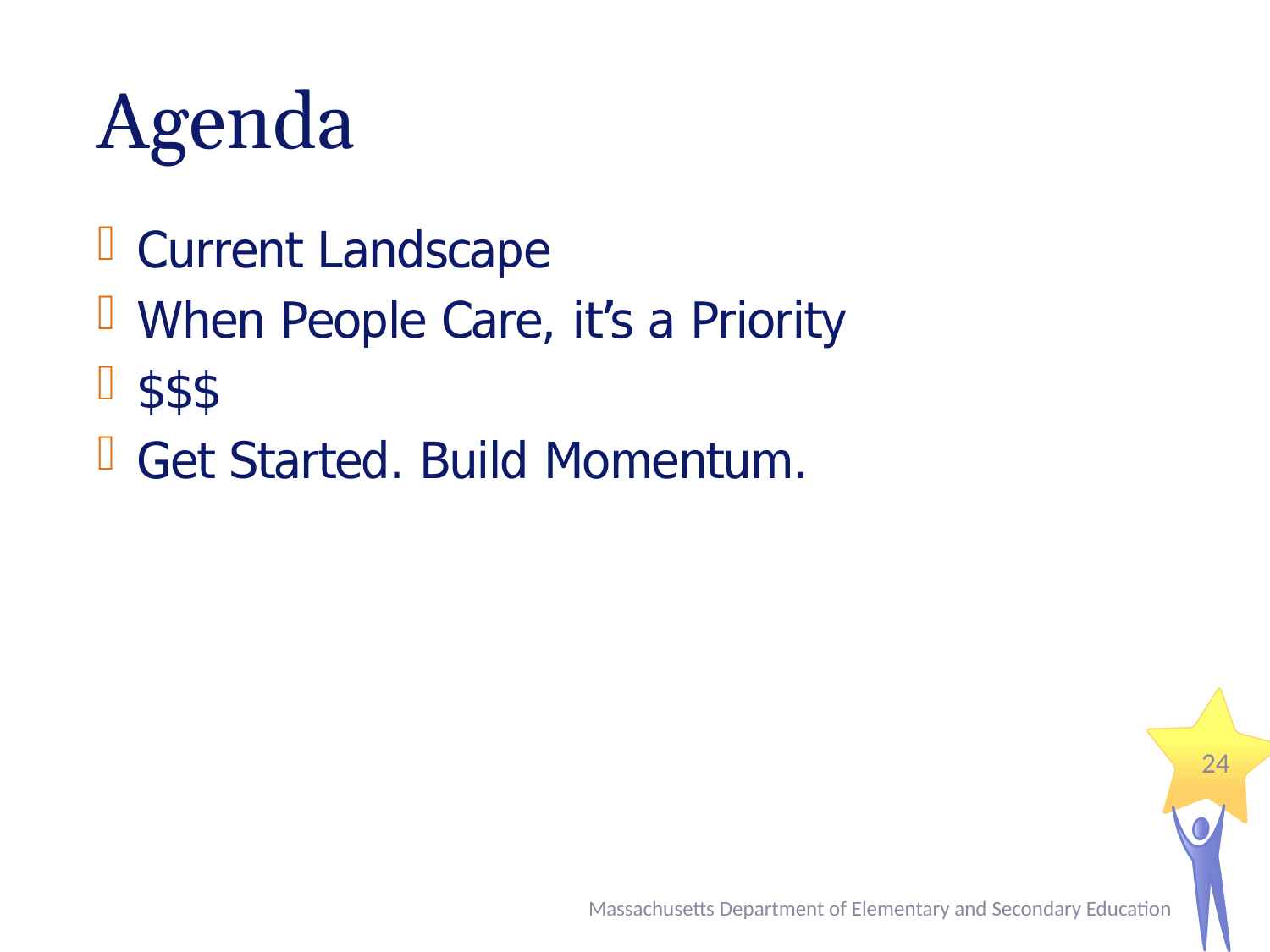

# Agenda
Current Landscape
When People Care, it’s a Priority
$$$
Get Started. Build Momentum.

24
Massachusetts Department of Elementary and Secondary Education